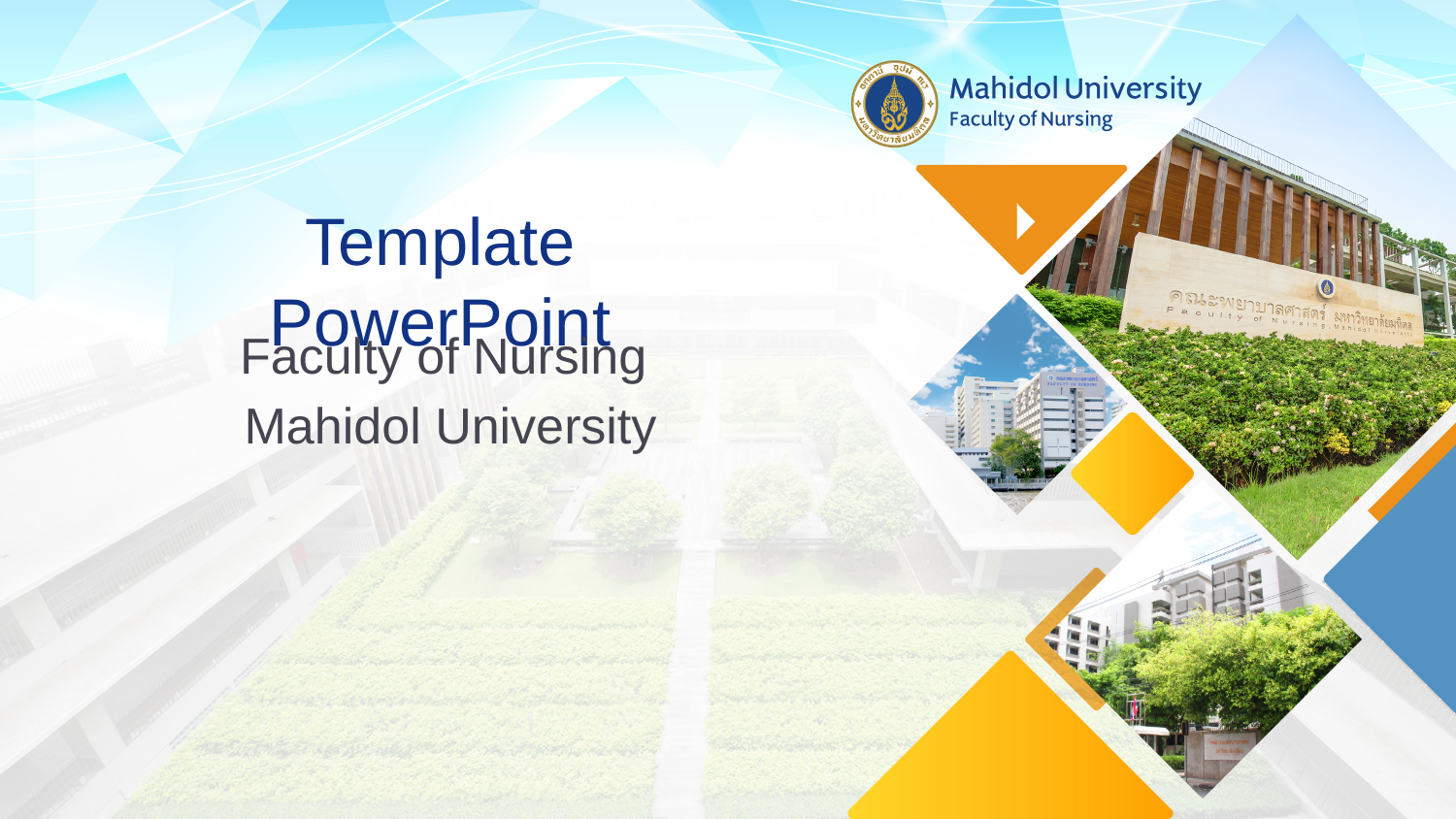

# Template PowerPoint
Faculty of Nursing
Mahidol University